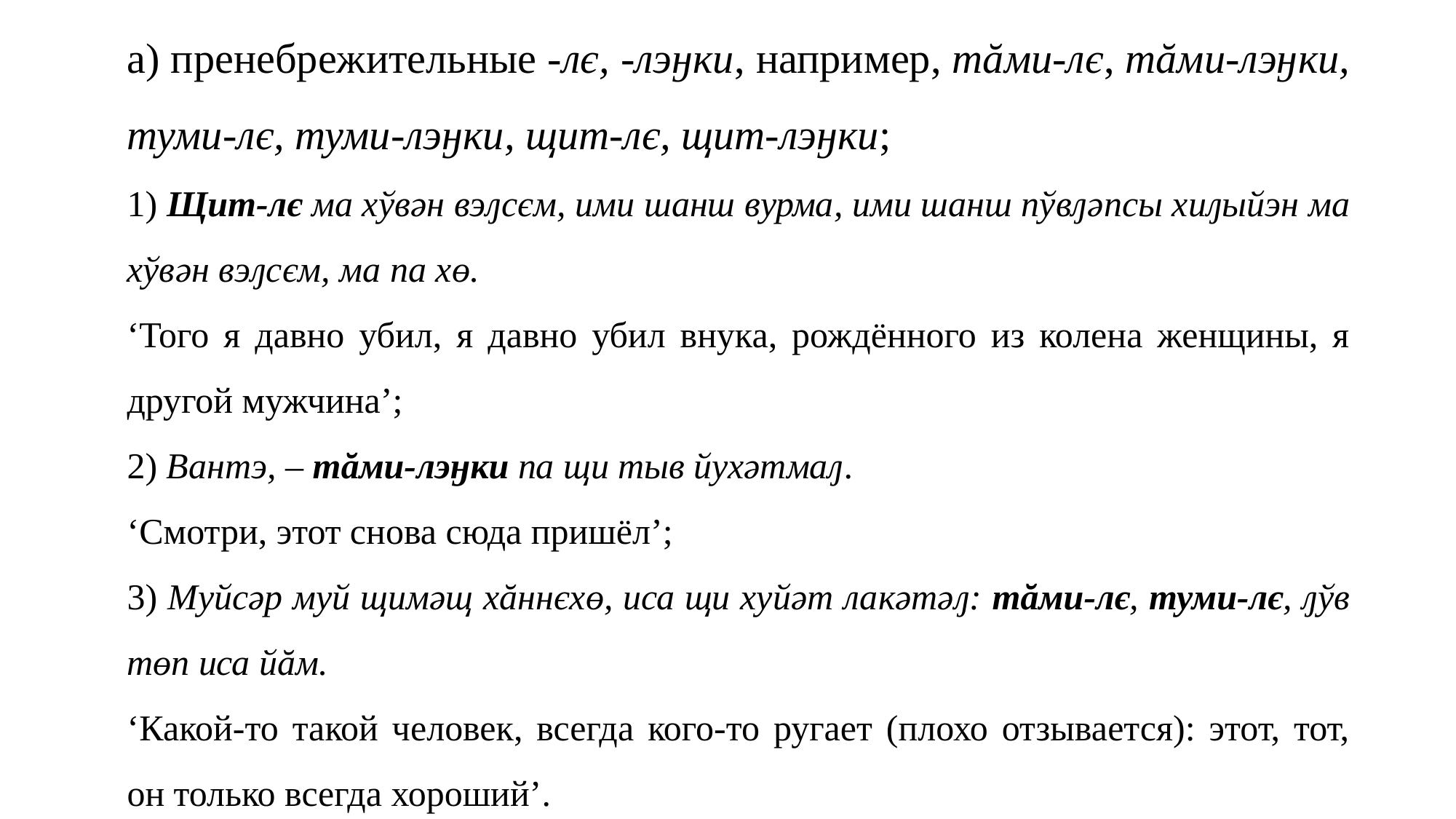

а) пренебрежительные -лє, -лэӈки, например, тăми-лє, тăми-лэӈки, туми-лє, туми-лэӈки, щит-лє, щит-лэӈки;
1) Щит-лє ма хўвəн вэԓсєм, ими шанш вурма, ими шанш пўвԓəпсы хиԓыйэн ма хўвəн вэԓсєм, ма па хɵ.
‘Того я давно убил, я давно убил внука, рождённого из колена женщины, я другой мужчина’;
2) Вантэ, – тăми-лэӈки па щи тыв йухəтмаԓ.
‘Смотри, этот снова сюда пришёл’;
3) Муйсəр муй щимəщ хăннєхɵ, иса щи хуйəт лакəтəԓ: тăми-лє, туми-лє, ԓўв тɵп иса йăм.
‘Какой-то такой человек, всегда кого-то ругает (плохо отзывается): этот, тот, он только всегда хороший’.